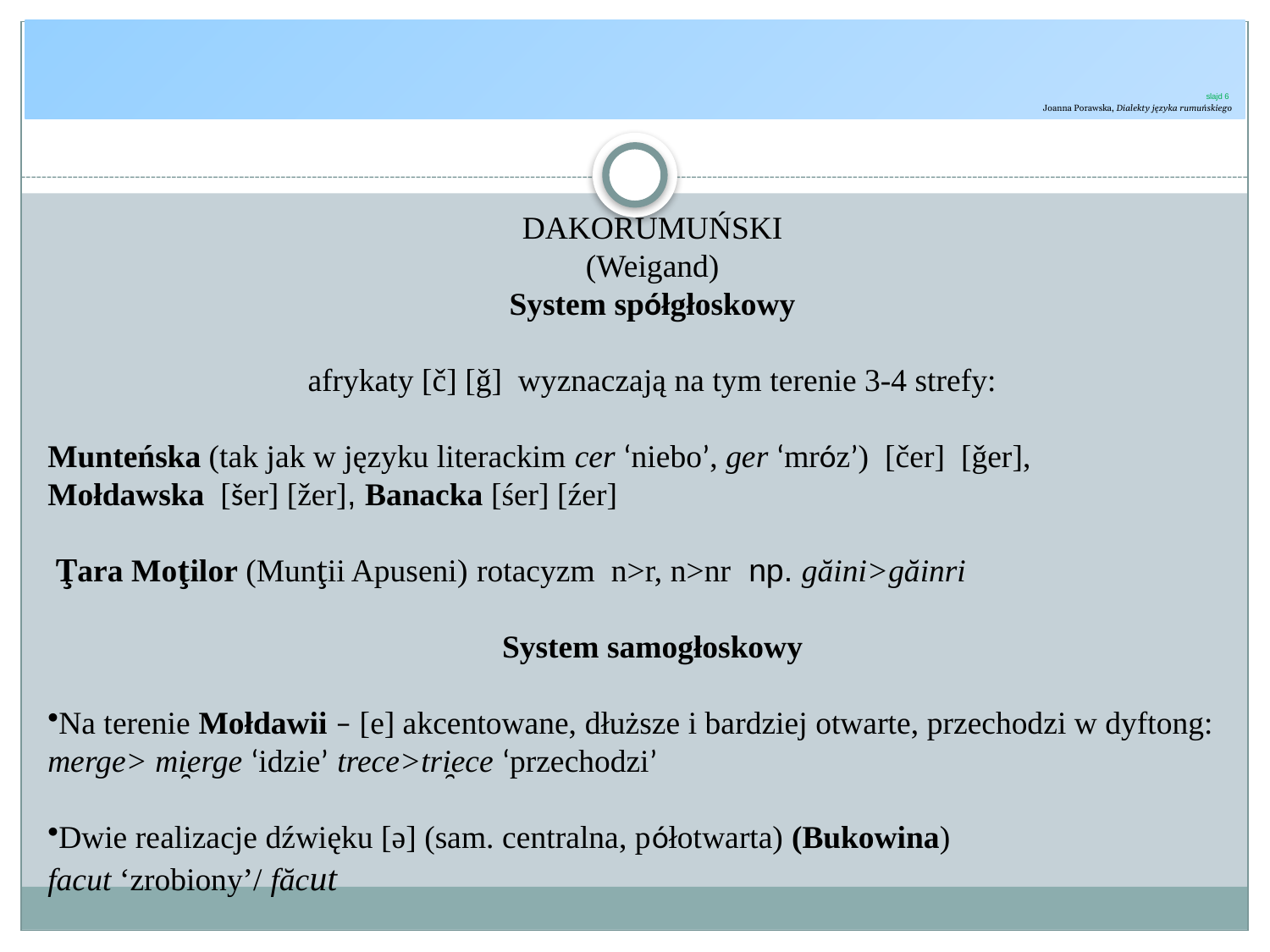

# slajd 6 Joanna Porawska, Dialekty języka rumuńskiego
DAKORUMUŃSKI
(Weigand)
System spółgłoskowy

afrykaty [č] [ǧ]  wyznaczają na tym terenie 3-4 strefy:

Munteńska (tak jak w języku literackim cer ‘niebo’, ger ‘mróz’)  [čer]  [ǧer],
Mołdawska  [šer] [žer], Banacka [śer] [źer]

 Ţara Moţilor (Munţii Apuseni) rotacyzm  n>r, n>nr  np. găini>găinri

System samogłoskowy

Na terenie Mołdawii – [e] akcentowane, dłuższe i bardziej otwarte, przechodzi w dyftong:
merge> mi̯erge ‘idzie’ trece>tri̯ece ‘przechodzi’

Dwie realizacje dźwięku [ǝ] (sam. centralna, półotwarta) (Bukowina)
facut ‘zrobiony’/ făcut